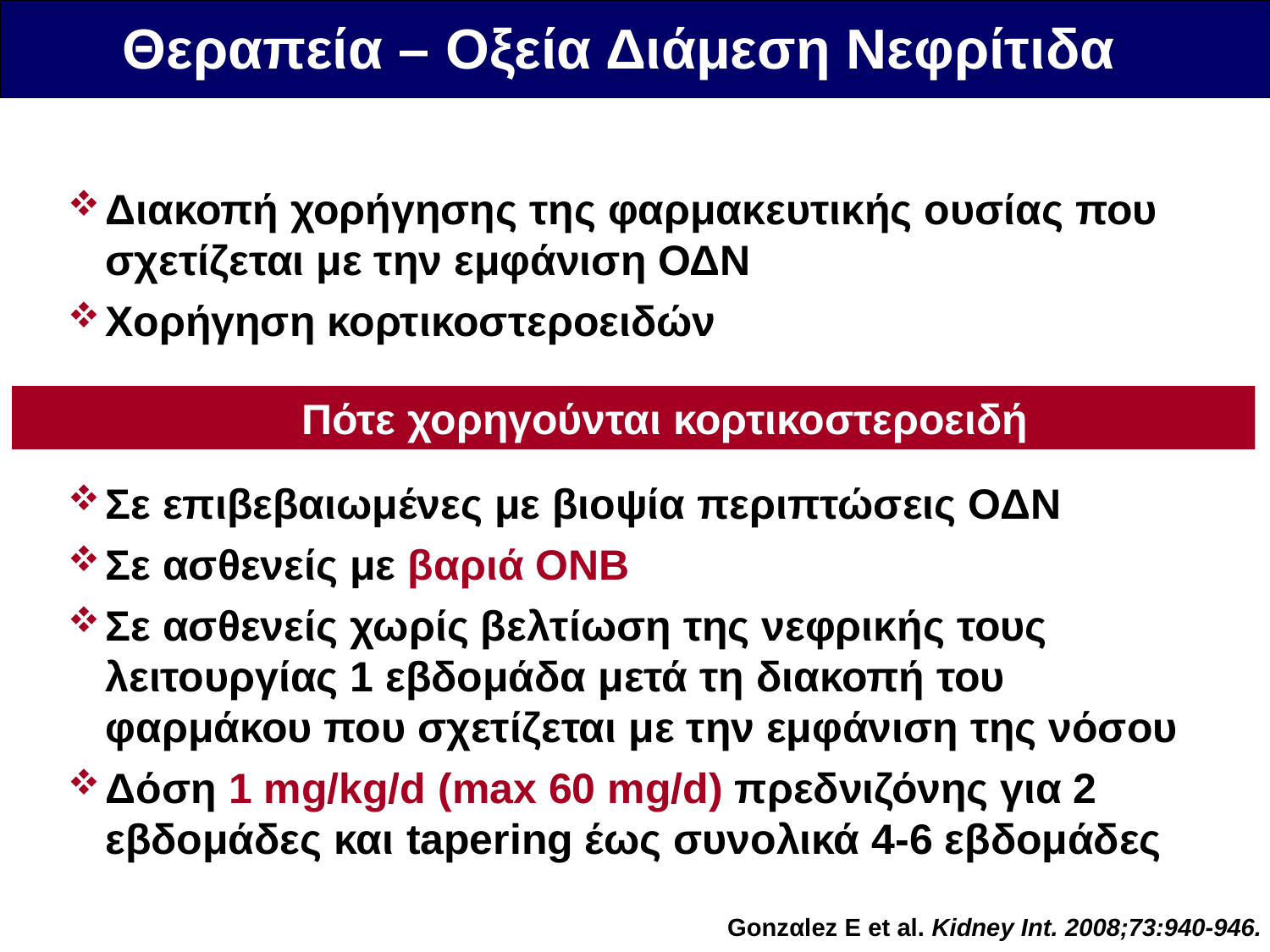

Θεραπεία – Οξεία Διάμεση Νεφρίτιδα
Διακοπή χορήγησης της φαρμακευτικής ουσίας που σχετίζεται με την εμφάνιση ΟΔΝ
Χορήγηση κορτικοστεροειδών

Σε επιβεβαιωμένες με βιοψία περιπτώσεις ΟΔΝ
Σε ασθενείς με βαριά ΟΝΒ
Σε ασθενείς χωρίς βελτίωση της νεφρικής τους λειτουργίας 1 εβδομάδα μετά τη διακοπή του φαρμάκου που σχετίζεται με την εμφάνιση της νόσου
Δόση 1 mg/kg/d (max 60 mg/d) πρεδνιζόνης για 2 εβδομάδες και tapering έως συνολικά 4-6 εβδομάδες
Πότε χορηγούνται κορτικοστεροειδή
Gonzαlez E et al. Kidney Int. 2008;73:940-946.